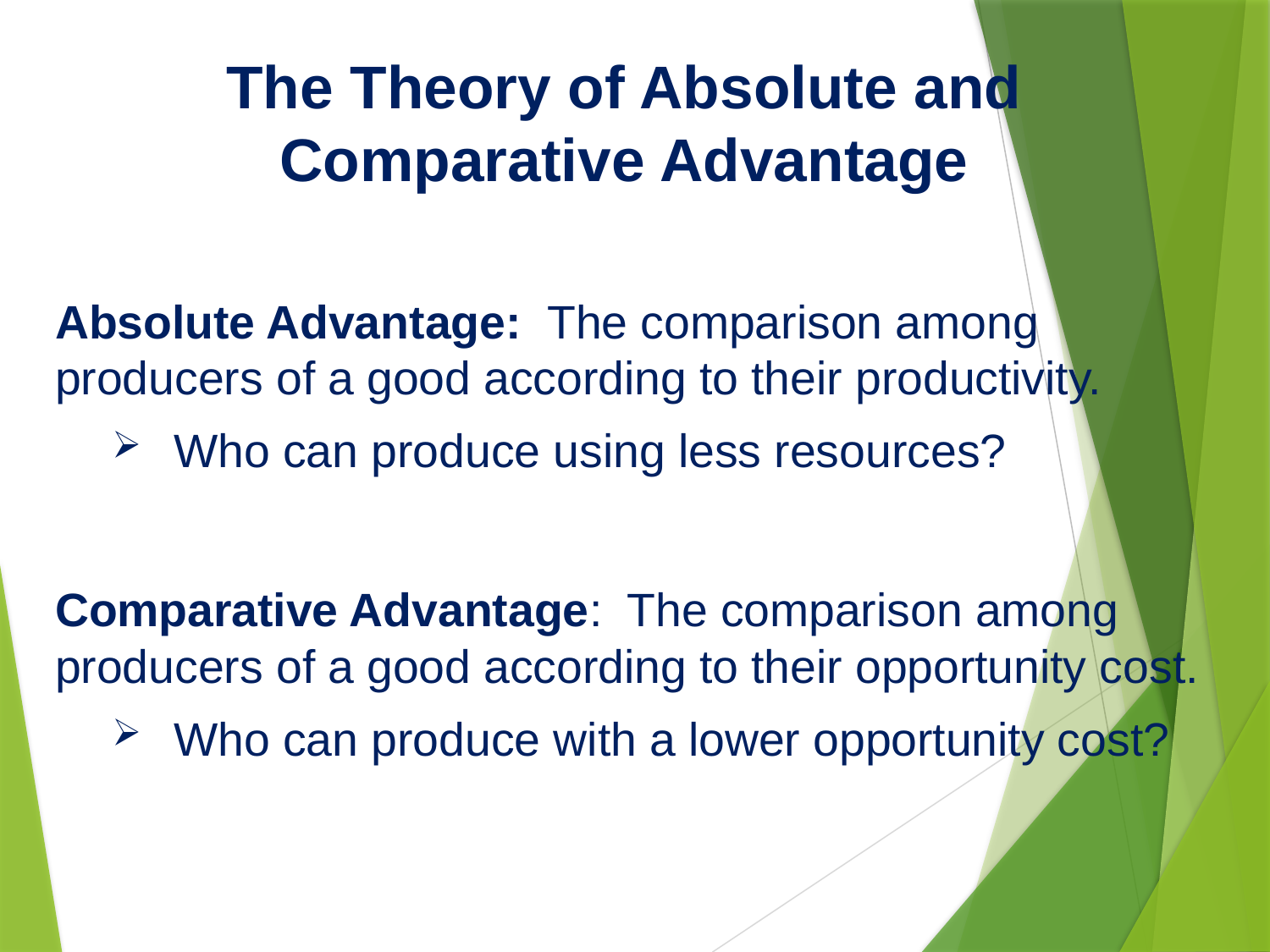

# The Theory of Absolute and Comparative Advantage
Absolute Advantage:  The comparison among producers of a good according to their productivity.
 Who can produce using less resources?

Comparative Advantage:  The comparison among producers of a good according to their opportunity cost.
 Who can produce with a lower opportunity cost?